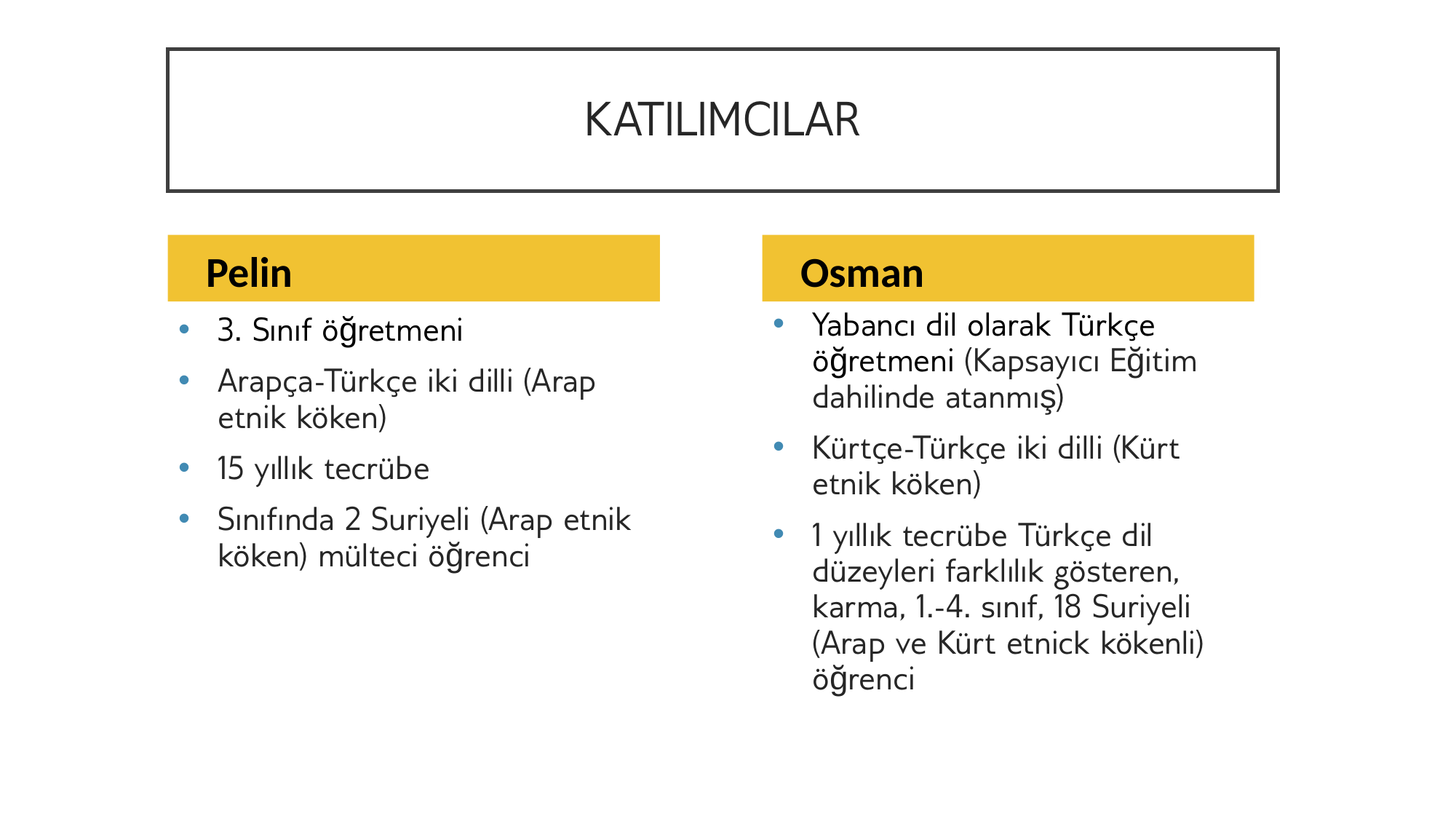

# KATILIMCILAR
Pelin

Osman
3. Sınıf öğretmeni
Arapça-Türkçe iki dilli (Arap etnik köken)
15 yıllık tecrübe
Sınıfında 2 Suriyeli (Arap etnik köken) mülteci öğrenci

Yabancı dil olarak Türkçe öğretmeni (Kapsayıcı Eğitim dahilinde atanmış)
Kürtçe-Türkçe iki dilli (Kürt etnik köken)
1 yıllık tecrübe Türkçe dil düzeyleri farklılık gösteren, karma, 1.-4. sınıf, 18 Suriyeli (Arap ve Kürt etnick kökenli) öğrenci